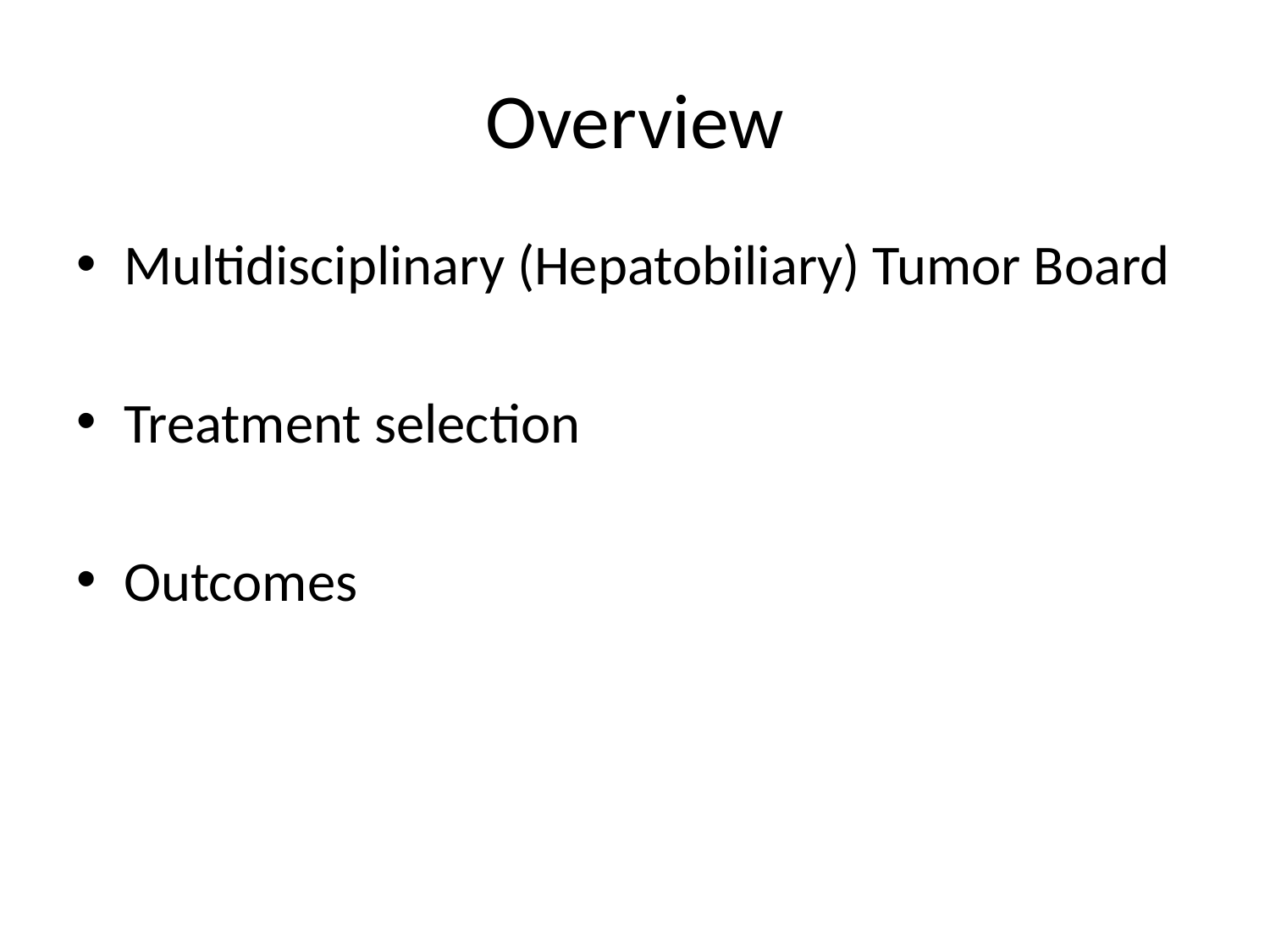

# Overview
Multidisciplinary (Hepatobiliary) Tumor Board

Treatment selection

Outcomes